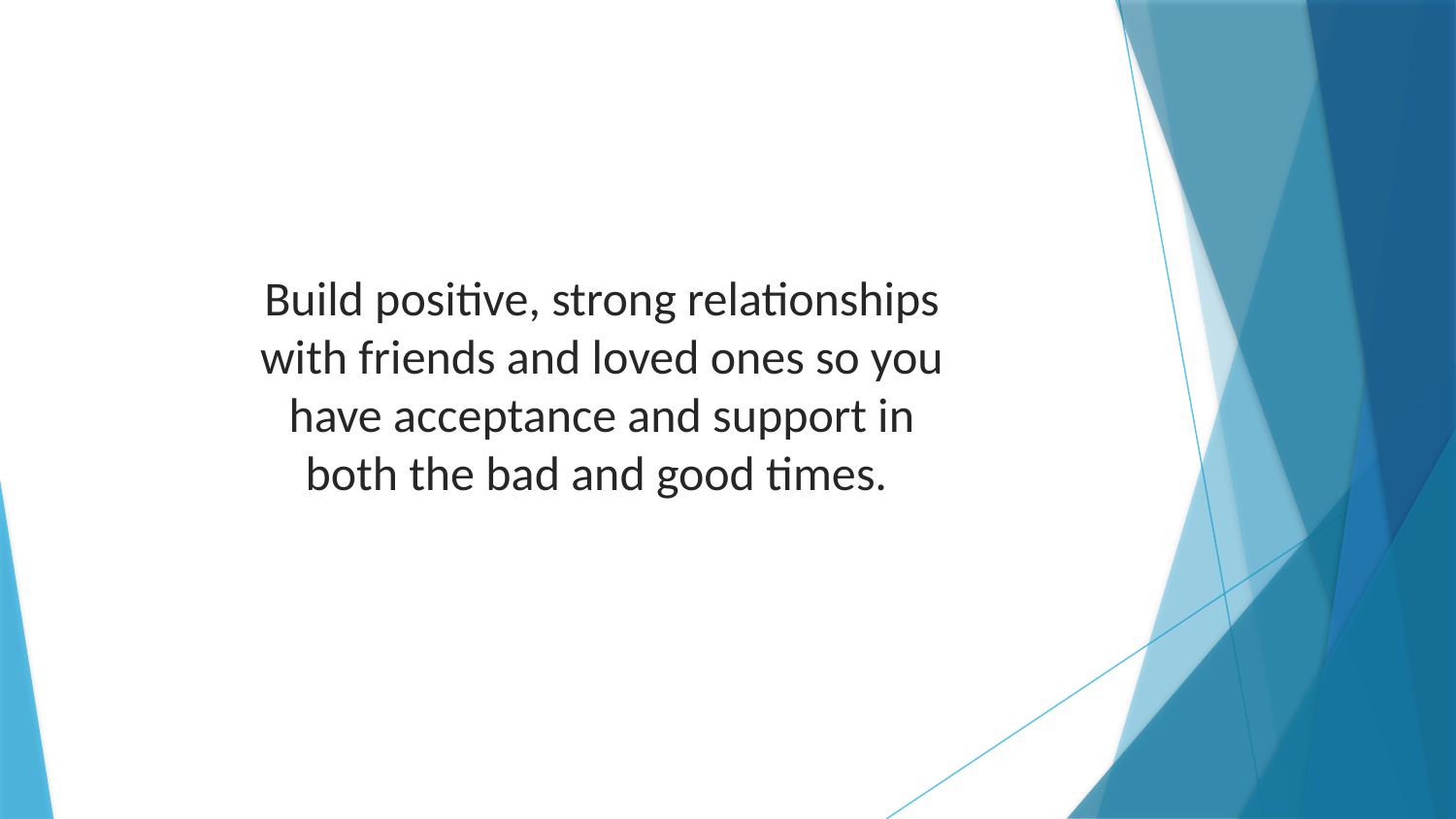

Build positive, strong relationships with friends and loved ones so you have acceptance and support in both the bad and good times.